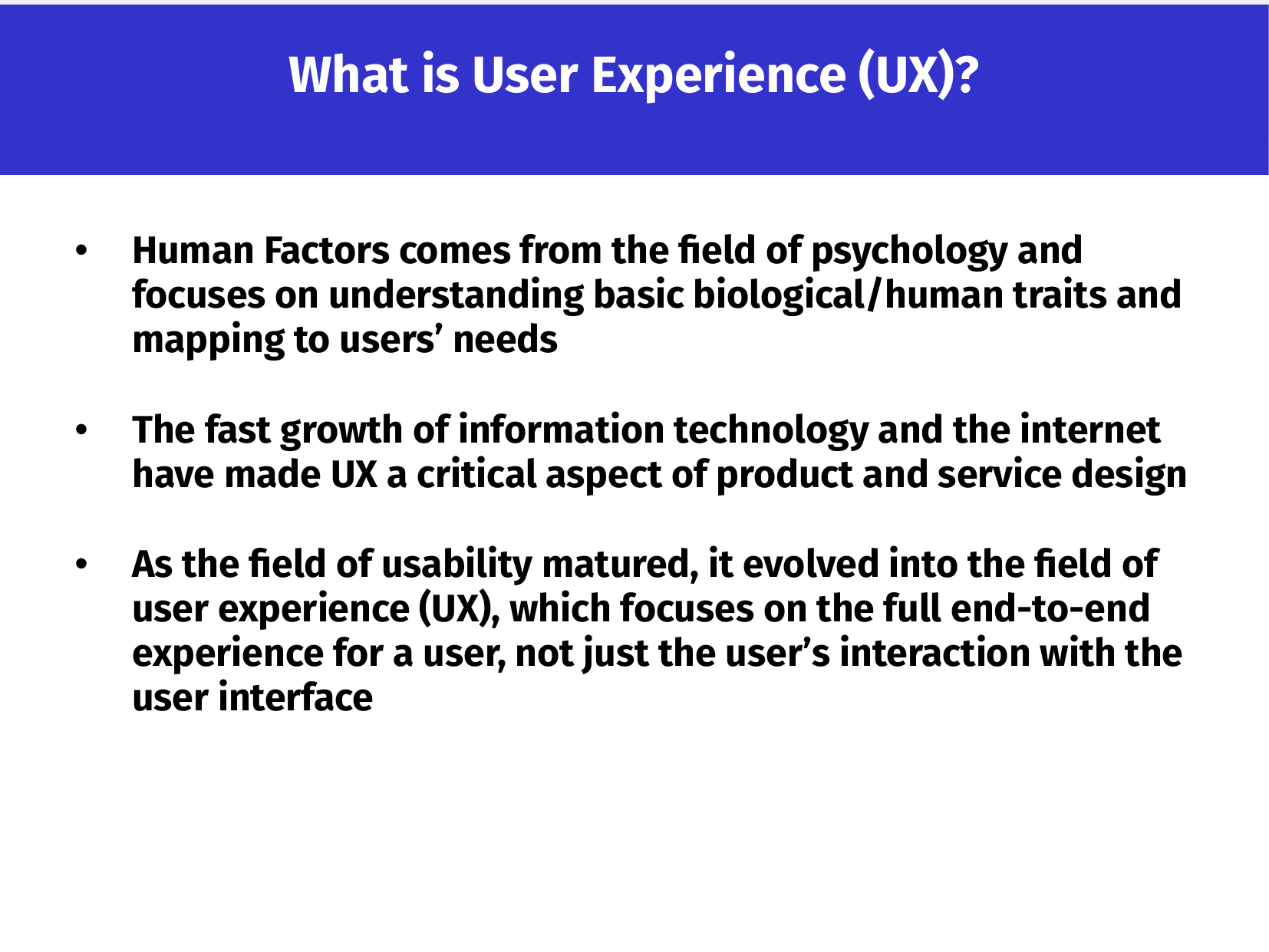

What is User Experience (UX)?
Human Factors comes from the field of psychology and focuses on understanding basic biological/human traits and mapping to users’ needs
The fast growth of information technology and the internet have made UX a critical aspect of product and service design
As the field of usability matured, it evolved into the field of user experience (UX), which focuses on the full end-to-end experience for a user, not just the user’s interaction with the user interface